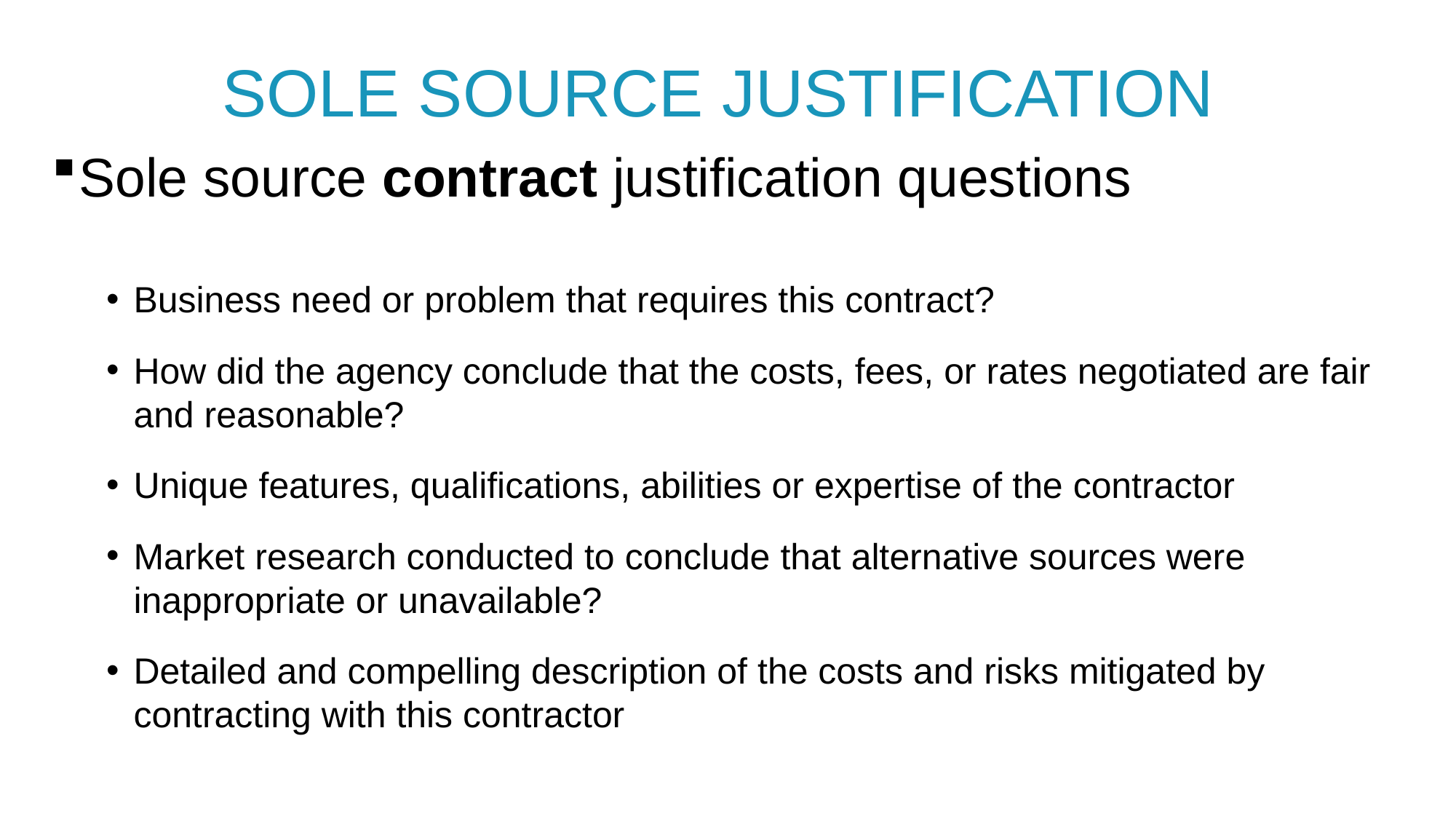

# Sole Source Justification
Sole source contract justification questions

Business need or problem that requires this contract?
How did the agency conclude that the costs, fees, or rates negotiated are fair and reasonable?
Unique features, qualifications, abilities or expertise of the contractor
Market research conducted to conclude that alternative sources were inappropriate or unavailable?
Detailed and compelling description of the costs and risks mitigated by contracting with this contractor